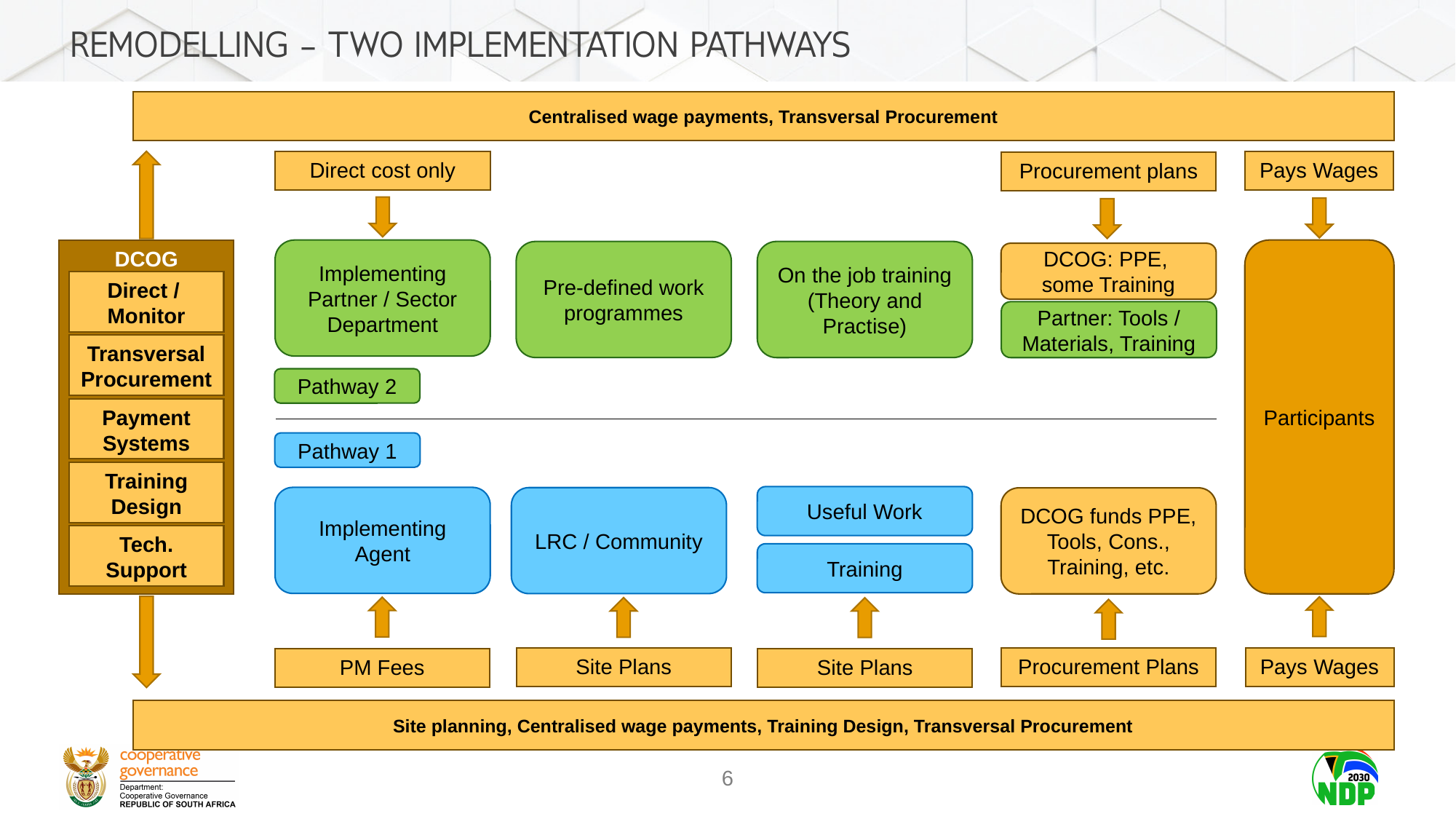

# Remodelling – two implementation pathways
Centralised wage payments, Transversal Procurement
Direct cost only
Pays Wages
Procurement plans

DCOG

Direct /
Monitor

Transversal Procurement
Payment Systems
Training Design
Tech. Support
Implementing Partner / Sector Department
Participants
Pre-defined work programmes
On the job training (Theory and Practise)
DCOG: PPE,  some Training
Partner: Tools / Materials, Training
Pathway 2
Pathway 1
Useful Work
Implementing Agent
LRC / Community
DCOG funds PPE, Tools, Cons., Training, etc.
Training

Procurement Plans
Site Plans
Pays Wages
PM Fees
Site Plans
Site planning, Centralised wage payments, Training Design, Transversal Procurement